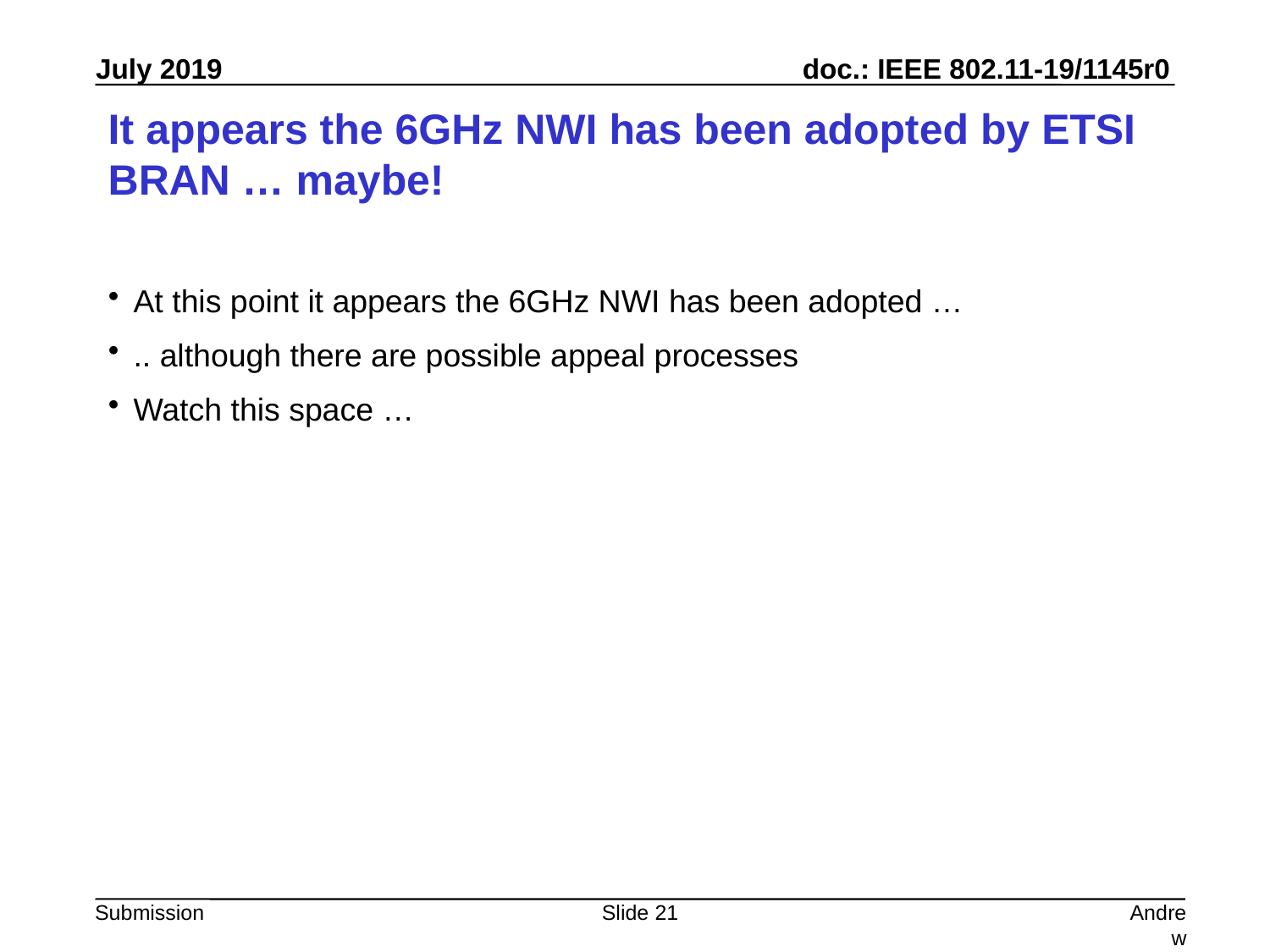

# It appears the 6GHz NWI has been adopted by ETSI BRAN … maybe!
At this point it appears the 6GHz NWI has been adopted …
.. although there are possible appeal processes
Watch this space …

Slide 21
Andrew Myles, Cisco